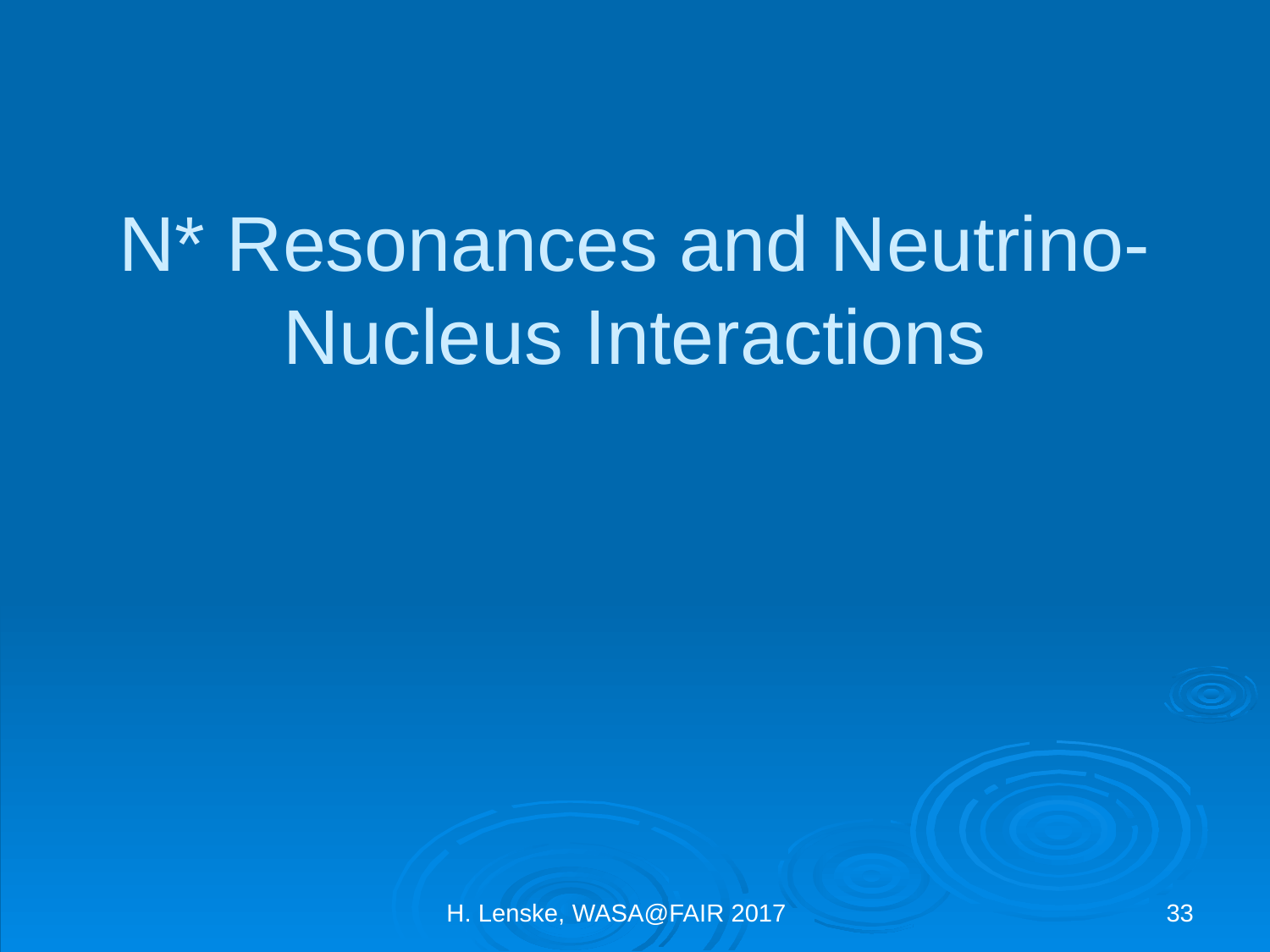

# N* Resonances and Neutrino-Nucleus Interactions
H. Lenske, WASA@FAIR 2017
33